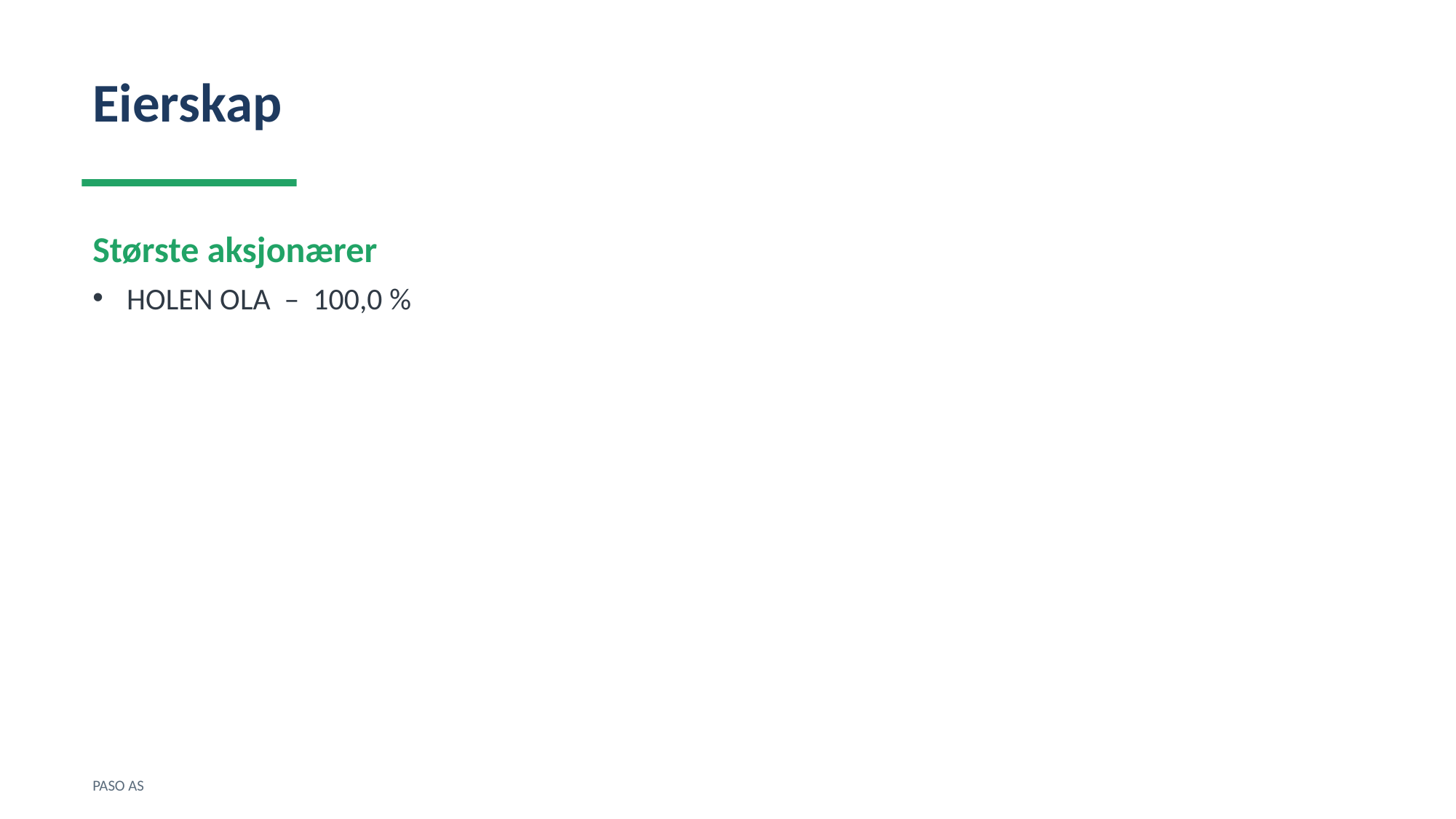

Eierskap

Største aksjonærer
HOLEN OLA  –  100,0 %
PASO AS